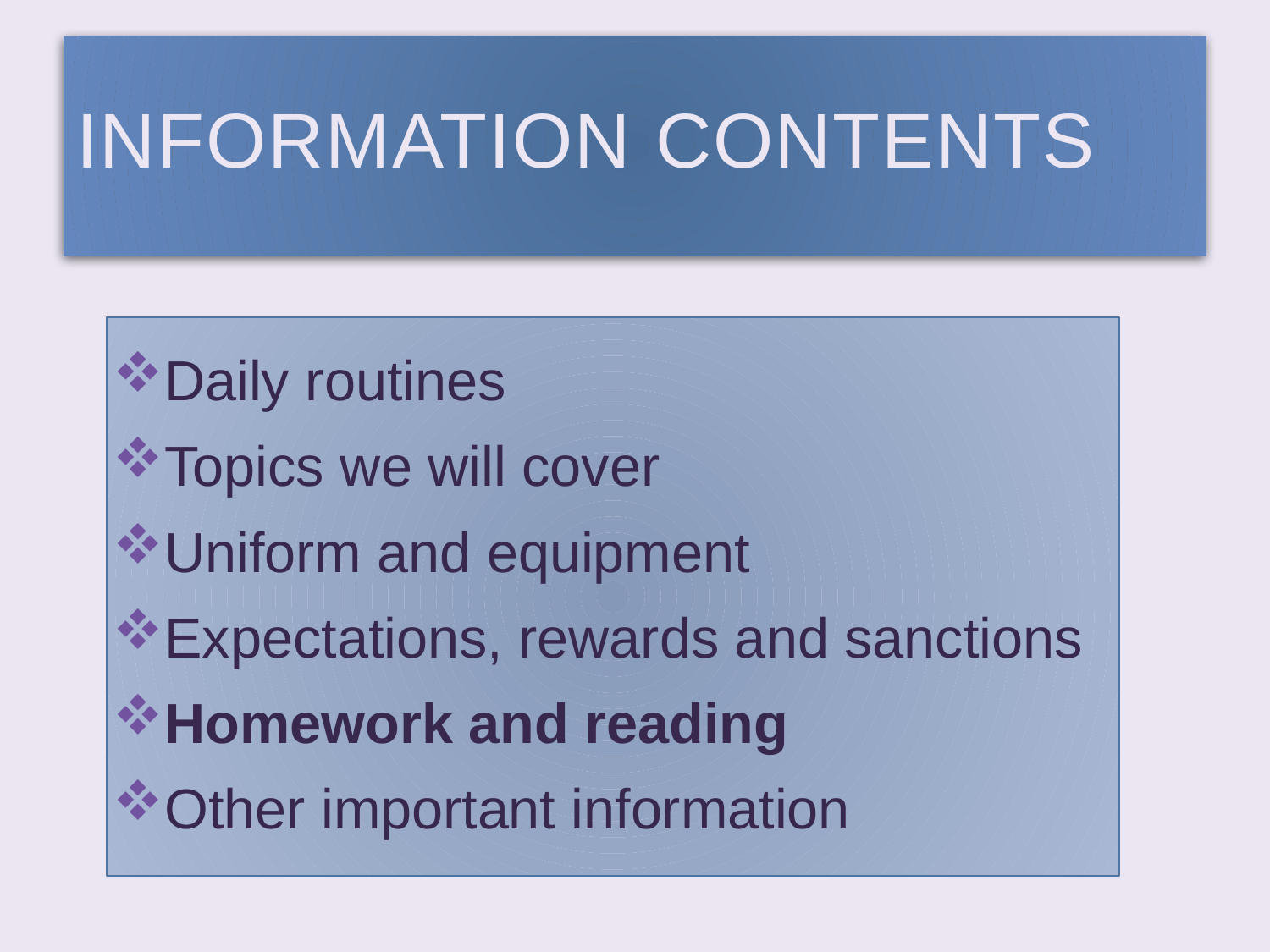

# Information contents
Daily routines
Topics we will cover
Uniform and equipment
Expectations, rewards and sanctions
Homework and reading
Other important information